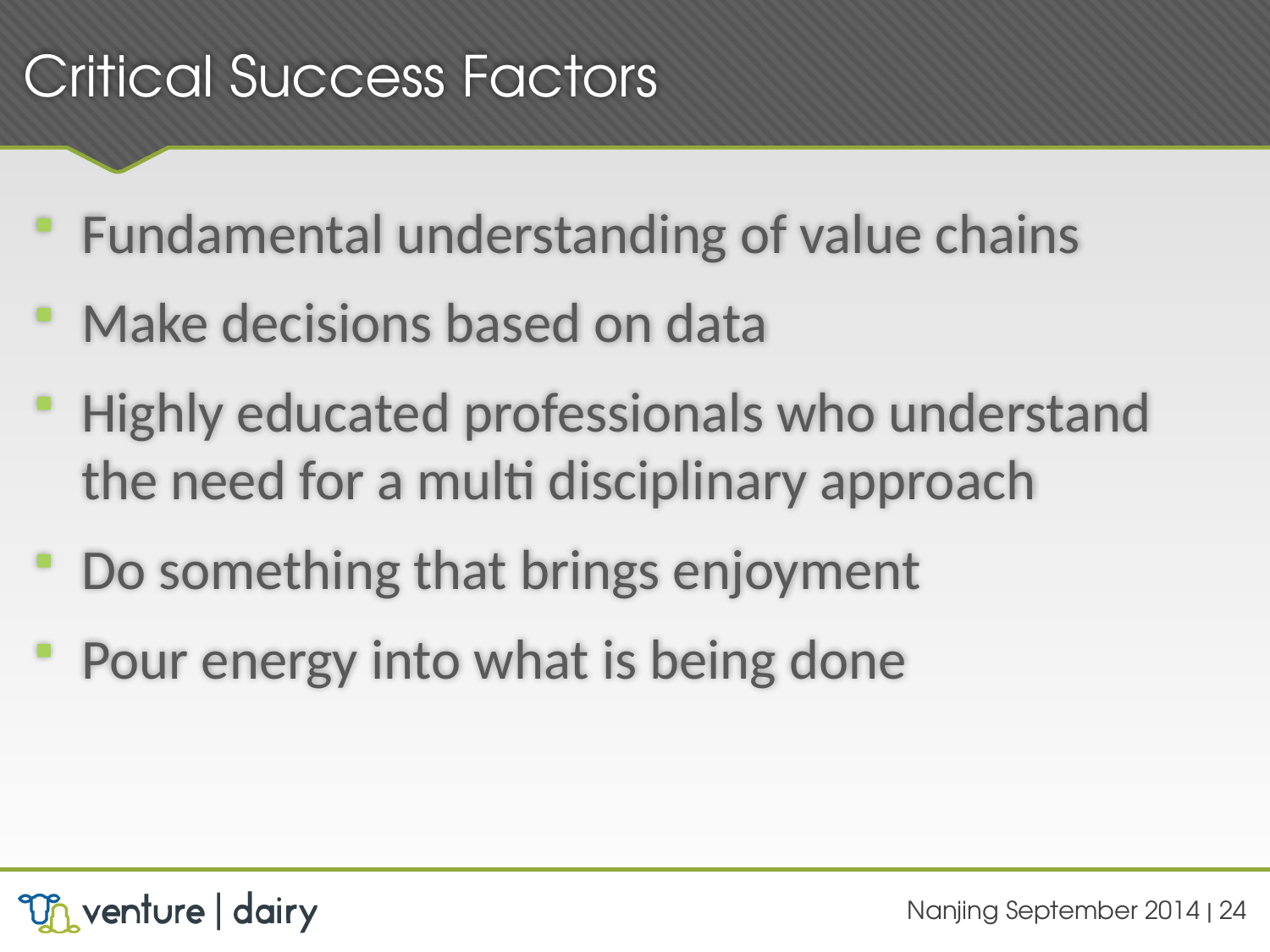

# Critical Success Factors
Fundamental understanding of value chains
Make decisions based on data
Highly educated professionals who understand the need for a multi disciplinary approach
Do something that brings enjoyment
Pour energy into what is being done